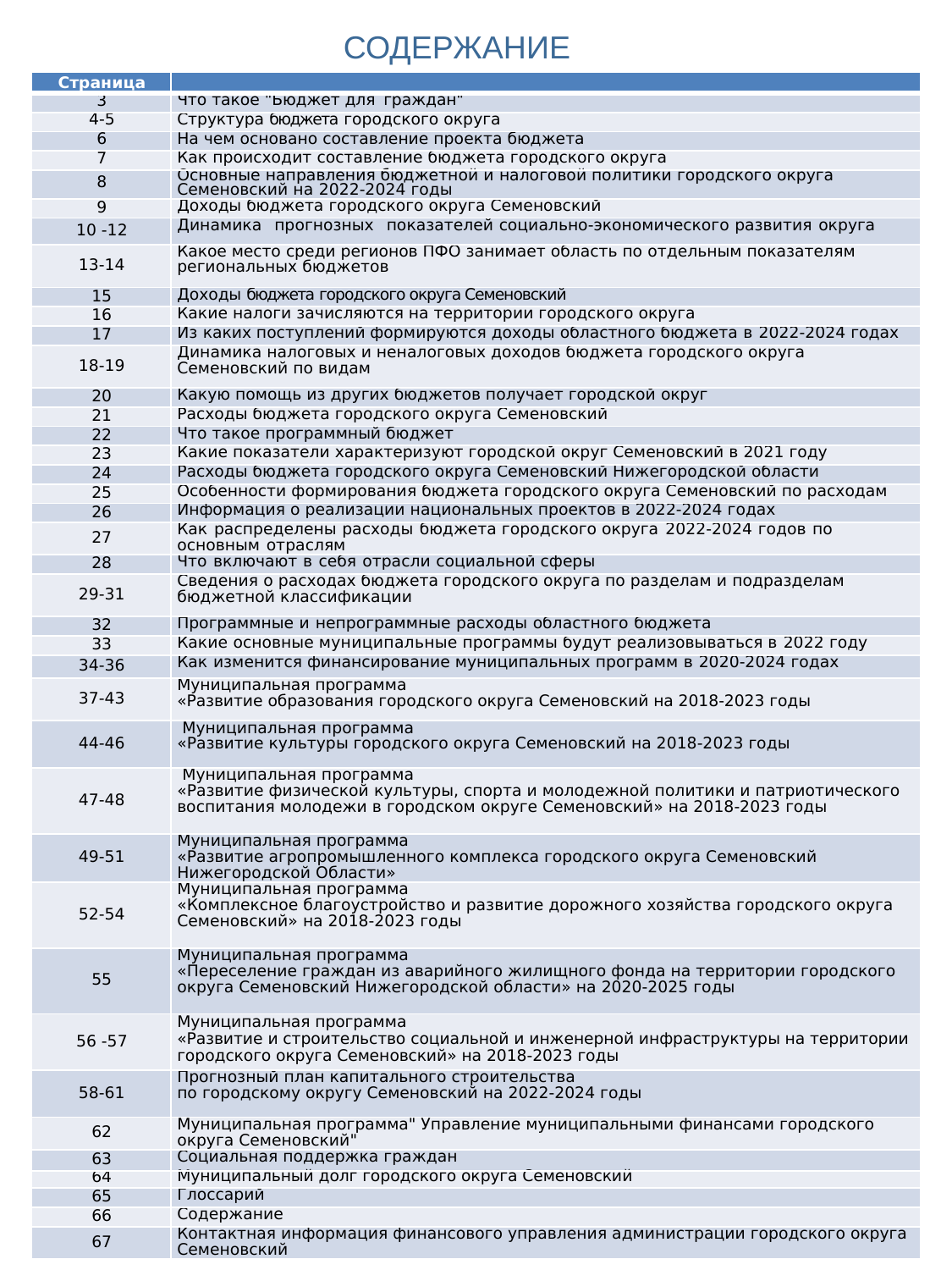

СОДЕРЖАНИЕ
| Страница |  |
| --- | --- |
| 3 | Что такое "Бюджет для граждан" |
| 4-5 | Структура бюджета городского округа |
| 6 | На чем основано составление проекта бюджета |
| 7 | Как происходит составление бюджета городского округа |
| 8 | Основные направления бюджетной и налоговой политики городского округа Семеновский на 2022-2024 годы |
| 9 | Доходы бюджета городского округа Семеновский |
| 10 -12 | Динамика прогнозных показателей социально-экономического развития округа |
| 13-14 | Какое место среди регионов ПФО занимает область по отдельным показателям региональных бюджетов |
| 15 | Доходы бюджета городского округа Семеновский |
| 16 | Какие налоги зачисляются на территории городского округа |
| 17 | Из каких поступлений формируются доходы областного бюджета в 2022-2024 годах |
| 18-19 | Динамика налоговых и неналоговых доходов бюджета городского округа Семеновский по видам |
| 20 | Какую помощь из других бюджетов получает городской округ |
| 21 | Расходы бюджета городского округа Семеновский |
| 22 | Что такое программный бюджет |
| 23 | Какие показатели характеризуют городской округ Семеновский в 2021 году |
| 24 | Расходы бюджета городского округа Семеновский Нижегородской области |
| 25 | Особенности формирования бюджета городского округа Семеновский по расходам |
| 26 | Информация о реализации национальных проектов в 2022-2024 годах |
| 27 | Как распределены расходы бюджета городского округа 2022-2024 годов по основным отраслям |
| 28 | Что включают в себя отрасли социальной сферы |
| 29-31 | Сведения о расходах бюджета городского округа по разделам и подразделам бюджетной классификации |
| 32 | Программные и непрограммные расходы областного бюджета |
| 33 | Какие основные муниципальные программы будут реализовываться в 2022 году |
| 34-36 | Как изменится финансирование муниципальных программ в 2020-2024 годах |
| 37-43 | Муниципальная программа «Развитие образования городского округа Семеновский на 2018-2023 годы |
| 44-46 | Муниципальная программа «Развитие культуры городского округа Семеновский на 2018-2023 годы |
| 47-48 | Муниципальная программа «Развитие физической культуры, спорта и молодежной политики и патриотического воспитания молодежи в городском округе Семеновский» на 2018-2023 годы |
| 49-51 | Муниципальная программа «Развитие агропромышленного комплекса городского округа Семеновский Нижегородской Области» |
| 52-54 | Муниципальная программа «Комплексное благоустройство и развитие дорожного хозяйства городского округа Семеновский» на 2018-2023 годы |
| 55 | Муниципальная программа «Переселение граждан из аварийного жилищного фонда на территории городского округа Семеновский Нижегородской области» на 2020-2025 годы |
| 56 -57 | Муниципальная программа «Развитие и строительство социальной и инженерной инфраструктуры на территории городского округа Семеновский» на 2018-2023 годы |
| 58-61 | Прогнозный план капитального строительства по городскому округу Семеновский на 2022-2024 годы |
| 62 | Муниципальная программа" Управление муниципальными финансами городского округа Семеновский" |
| 63 | Социальная поддержка граждан |
| 64 | Муниципальный долг городского округа Семеновский |
| 65 | Глоссарий |
| 66 | Содержание |
| 67 | Контактная информация финансового управления администрации городского округа Семеновский |